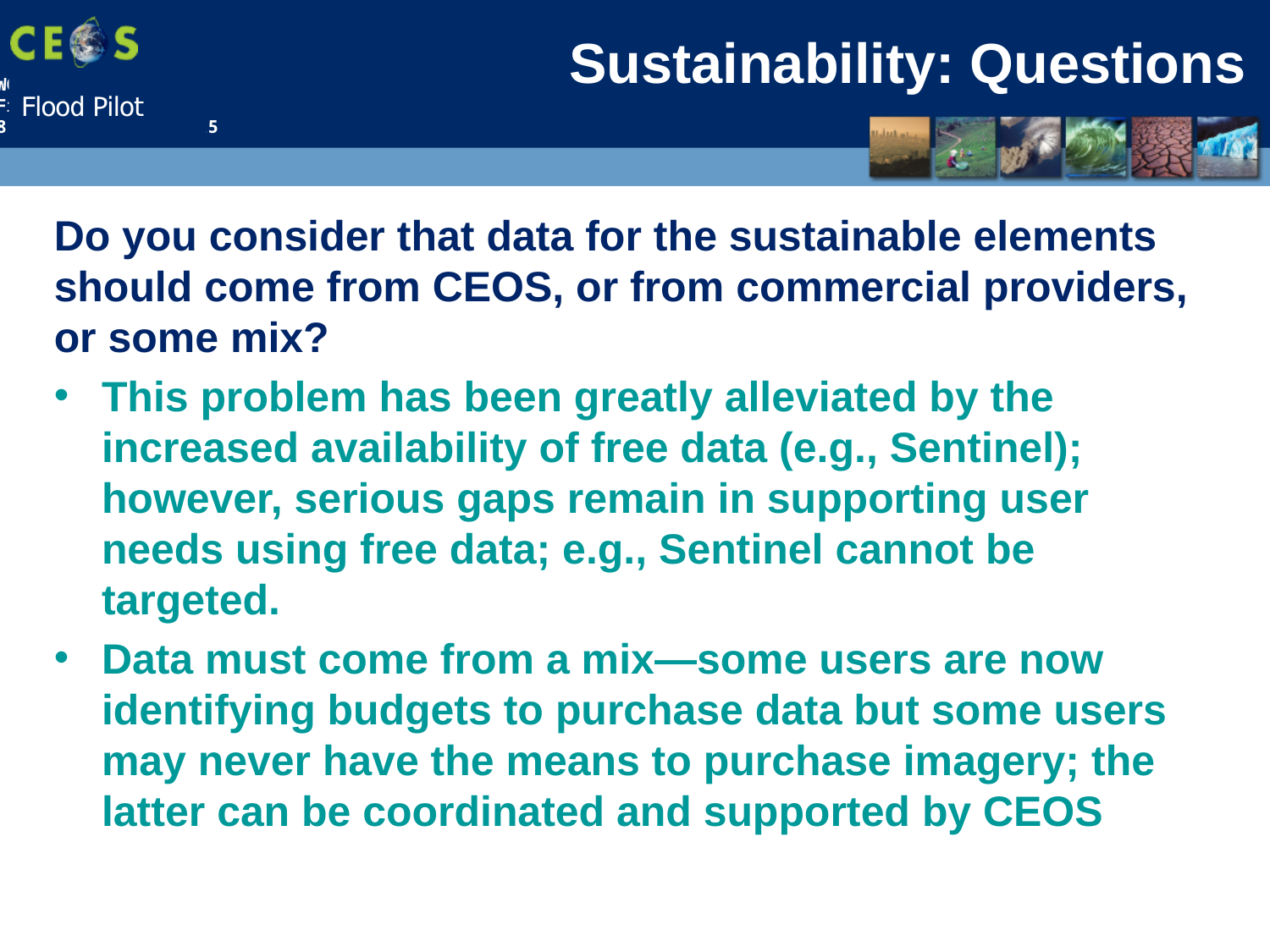

# Sustainability: Questions
Do you consider that data for the sustainable elements should come from CEOS, or from commercial providers, or some mix?
This problem has been greatly alleviated by the increased availability of free data (e.g., Sentinel); however, serious gaps remain in supporting user needs using free data; e.g., Sentinel cannot be targeted.
Data must come from a mix—some users are now identifying budgets to purchase data but some users may never have the means to purchase imagery; the latter can be coordinated and supported by CEOS